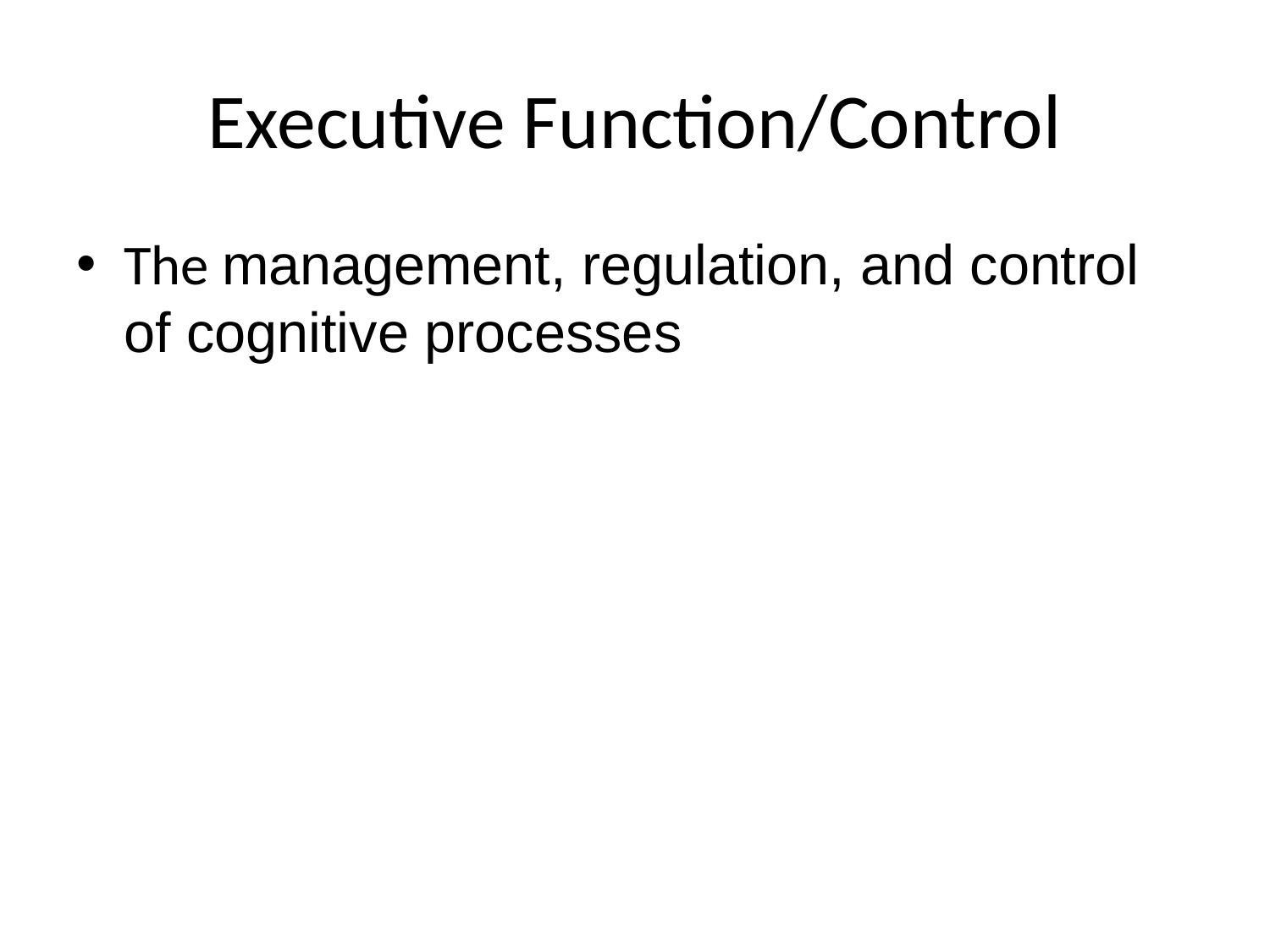

# Executive Function/Control
The management, regulation, and control of cognitive processes